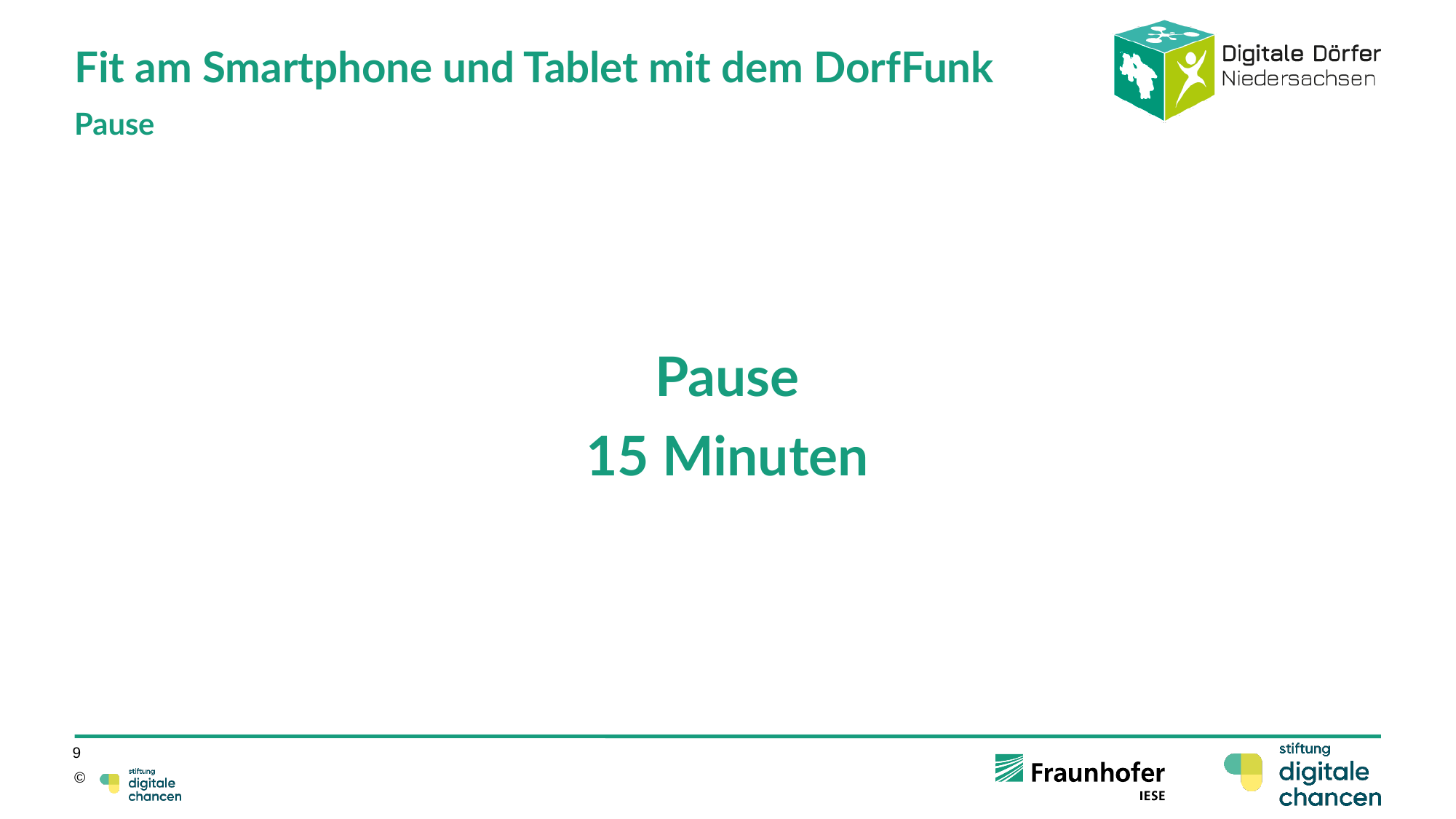

# Fit am Smartphone und Tablet mit dem DorfFunk
Pause
Pause
15 Minuten